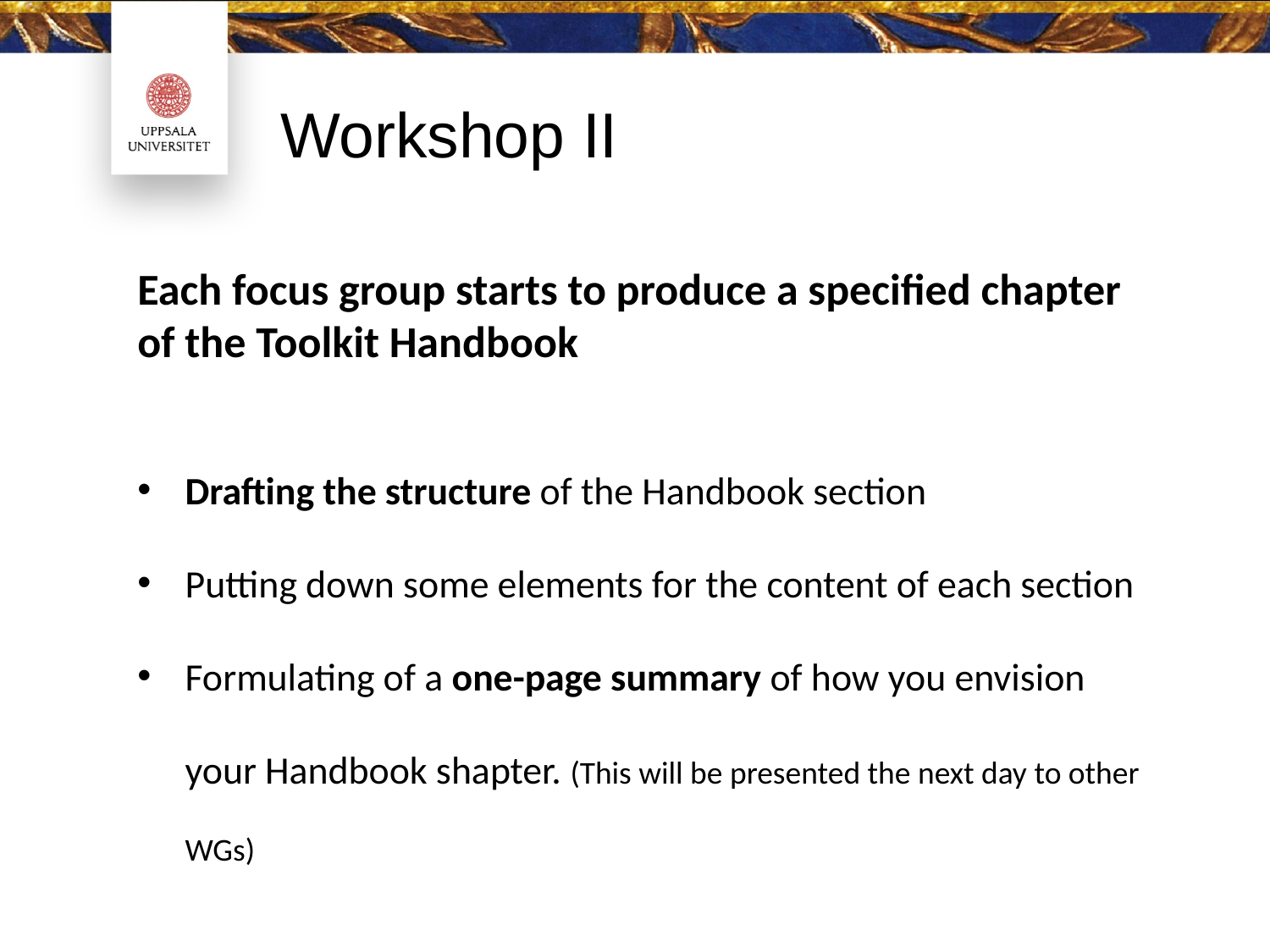

Workshop II
#
Each focus group starts to produce a specified chapter of the Toolkit Handbook
Drafting the structure of the Handbook section
Putting down some elements for the content of each section
Formulating of a one-page summary of how you envision your Handbook shapter. (This will be presented the next day to other WGs)